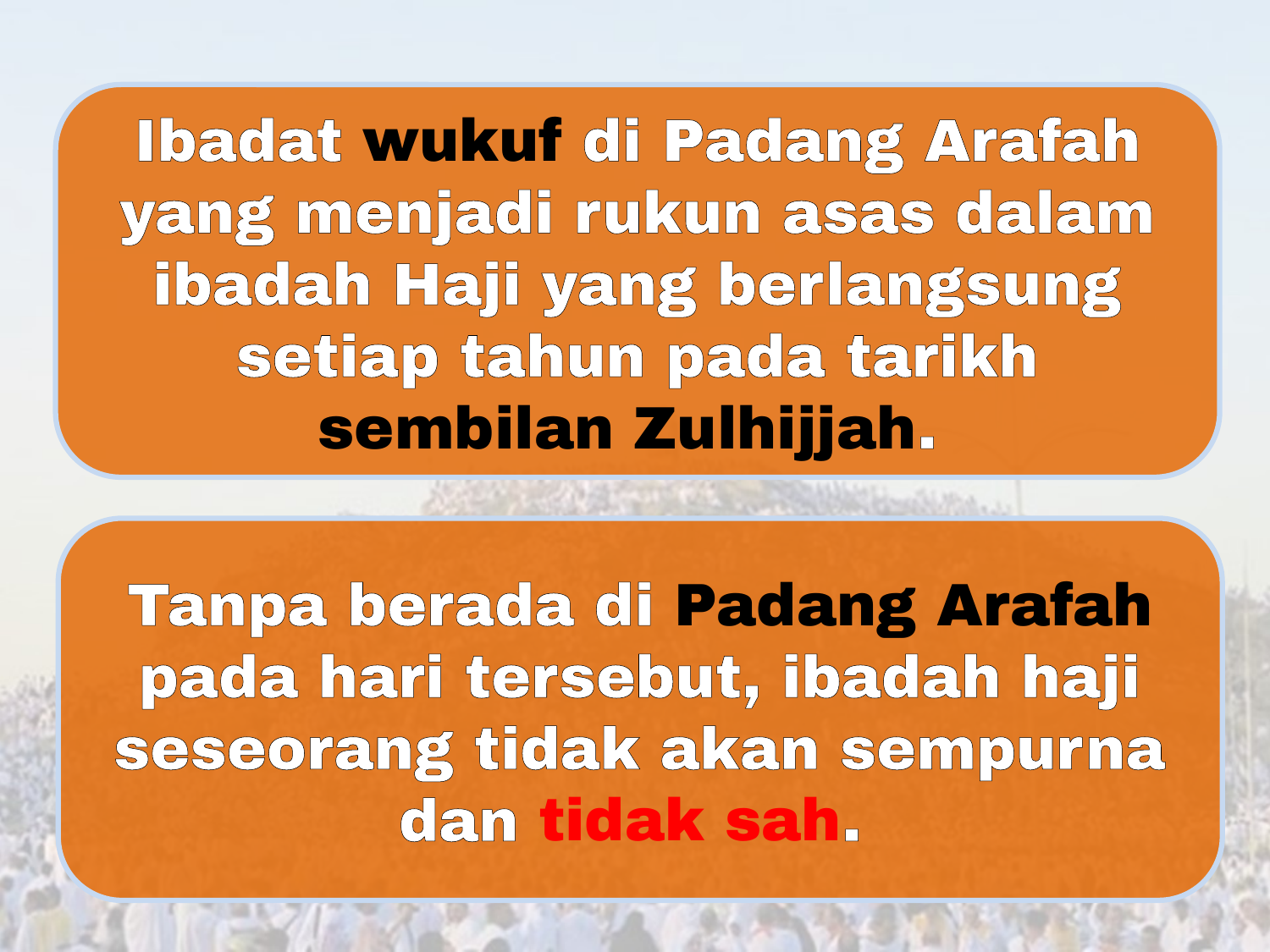

Ibadat wukuf di Padang Arafah yang menjadi rukun asas dalam ibadah Haji yang berlangsung setiap tahun pada tarikh sembilan Zulhijjah.
Tanpa berada di Padang Arafah pada hari tersebut, ibadah haji seseorang tidak akan sempurna dan tidak sah.